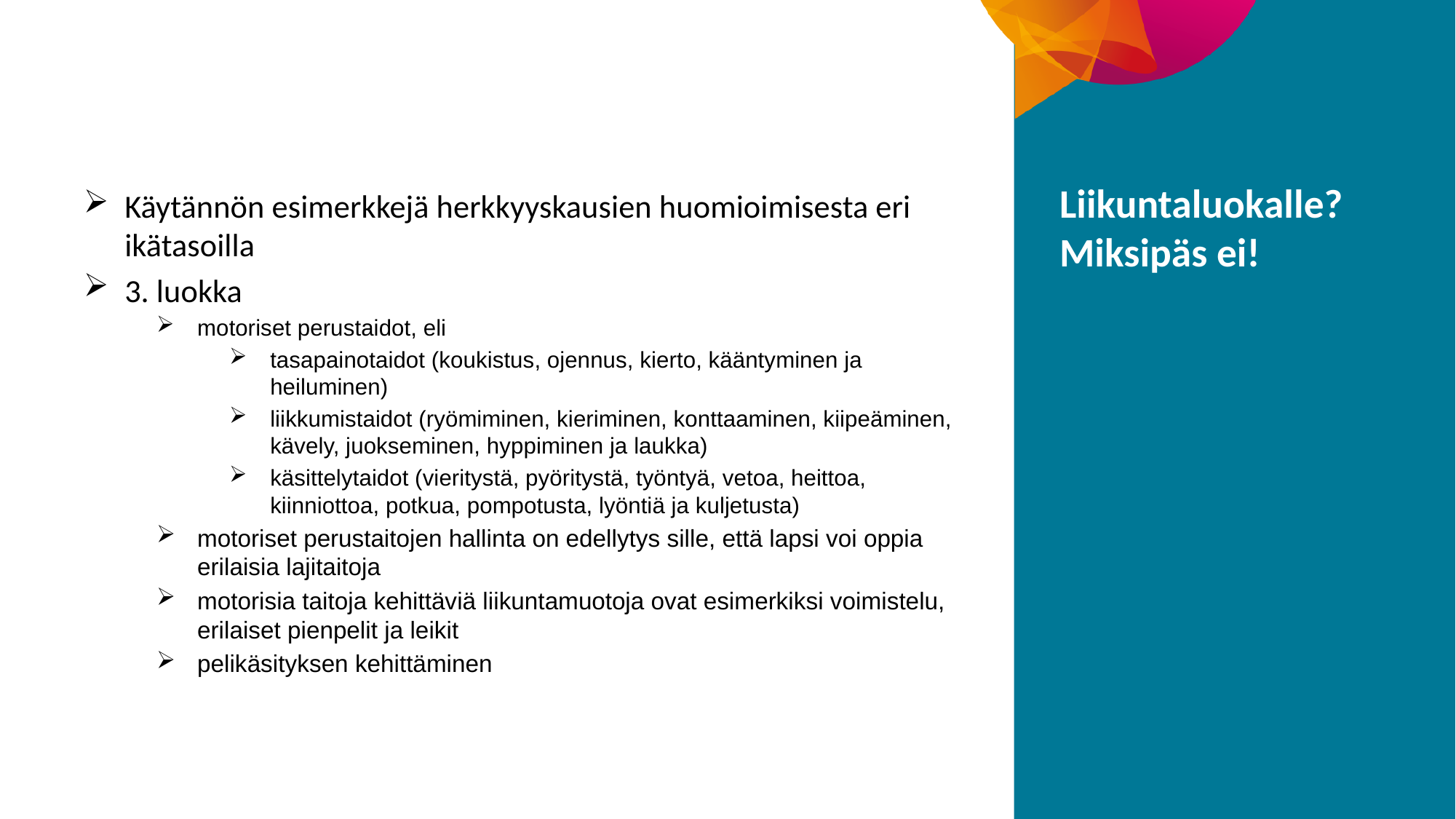

Käytännön esimerkkejä herkkyyskausien huomioimisesta eri ikätasoilla
3. luokka
motoriset perustaidot, eli
tasapainotaidot (koukistus, ojennus, kierto, kääntyminen ja heiluminen)
liikkumistaidot (ryömiminen, kieriminen, konttaaminen, kiipeäminen, kävely, juokseminen, hyppiminen ja laukka)
käsittelytaidot (vieritystä, pyöritystä, työntyä, vetoa, heittoa, kiinniottoa, potkua, pompotusta, lyöntiä ja kuljetusta)
motoriset perustaitojen hallinta on edellytys sille, että lapsi voi oppia erilaisia lajitaitoja
motorisia taitoja kehittäviä liikuntamuotoja ovat esimerkiksi voimistelu, erilaiset pienpelit ja leikit
pelikäsityksen kehittäminen

Liikuntaluokalle?
Miksipäs ei!